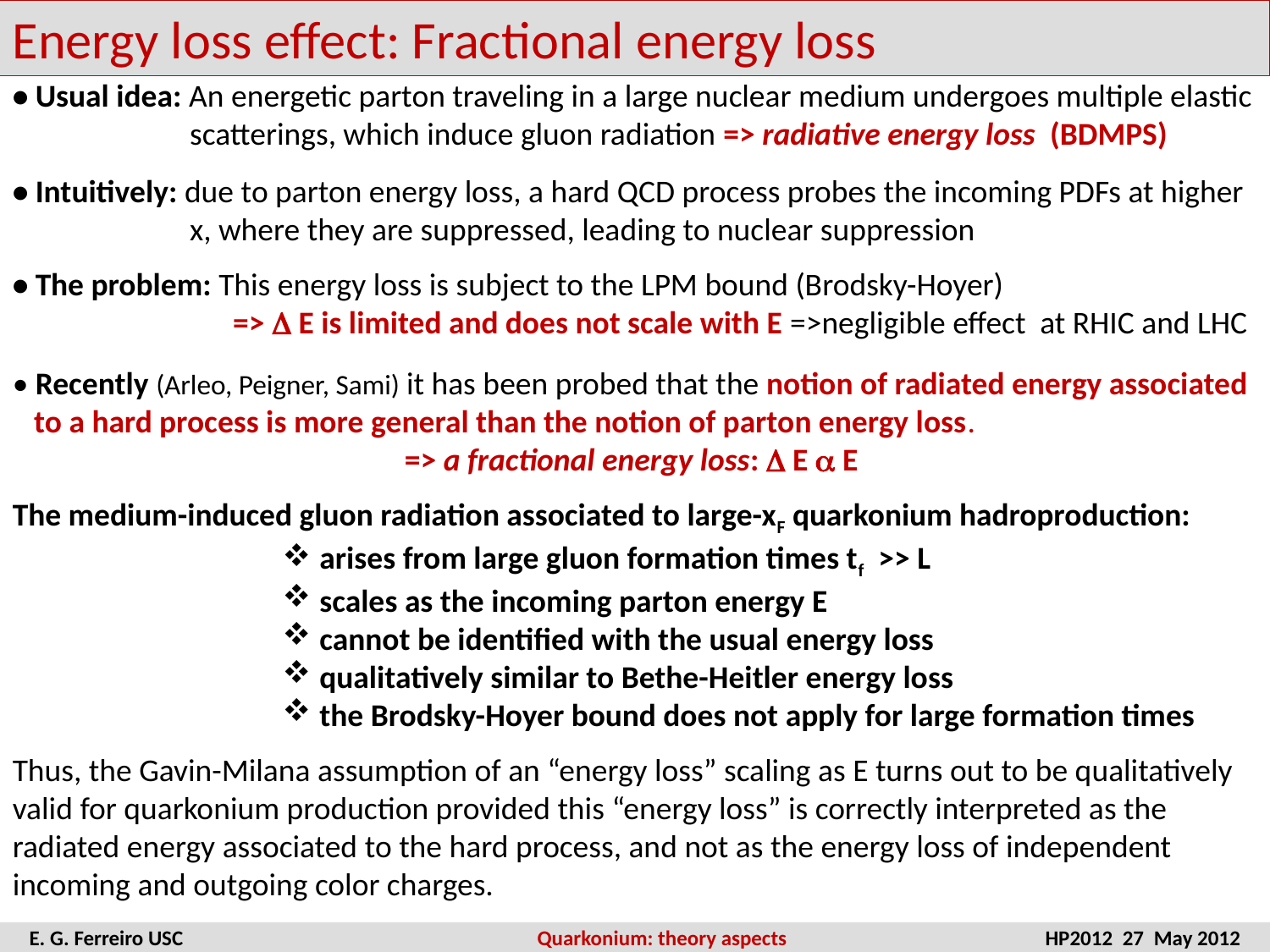

Energy loss effect: Fractional energy loss
• Usual idea: An energetic parton traveling in a large nuclear medium undergoes multiple elastic
	       scatterings, which induce gluon radiation => radiative energy loss  (BDMPS)

• Intuitively: due to parton energy loss, a hard QCD process probes the incoming PDFs at higher   	       x, where they are suppressed, leading to nuclear suppression

• The problem: This energy loss is subject to the LPM bound (Brodsky-Hoyer)
	             => Δ E is limited and does not scale with E =>negligible effect  at RHIC and LHC
• Recently (Arleo, Peigner, Sami) it has been probed that the notion of radiated energy associated
   to a hard process is more general than the notion of parton energy loss.
=> a fractional energy loss: Δ E α E

The medium-induced gluon radiation associated to large-xF quarkonium hadroproduction:
 arises from large gluon formation times tf  >> L
 scales as the incoming parton energy E
 cannot be identified with the usual energy loss
 qualitatively similar to Bethe-Heitler energy loss
 the Brodsky-Hoyer bound does not apply for large formation times

Thus, the Gavin-Milana assumption of an “energy loss” scaling as E turns out to be qualitatively valid for quarkonium production provided this “energy loss” is correctly interpreted as the radiated energy associated to the hard process, and not as the energy loss of independent incoming and outgoing color charges.

19
E. G. Ferreiro USC	 		Quarkonium: theory aspects			HP2012  27  May 2012